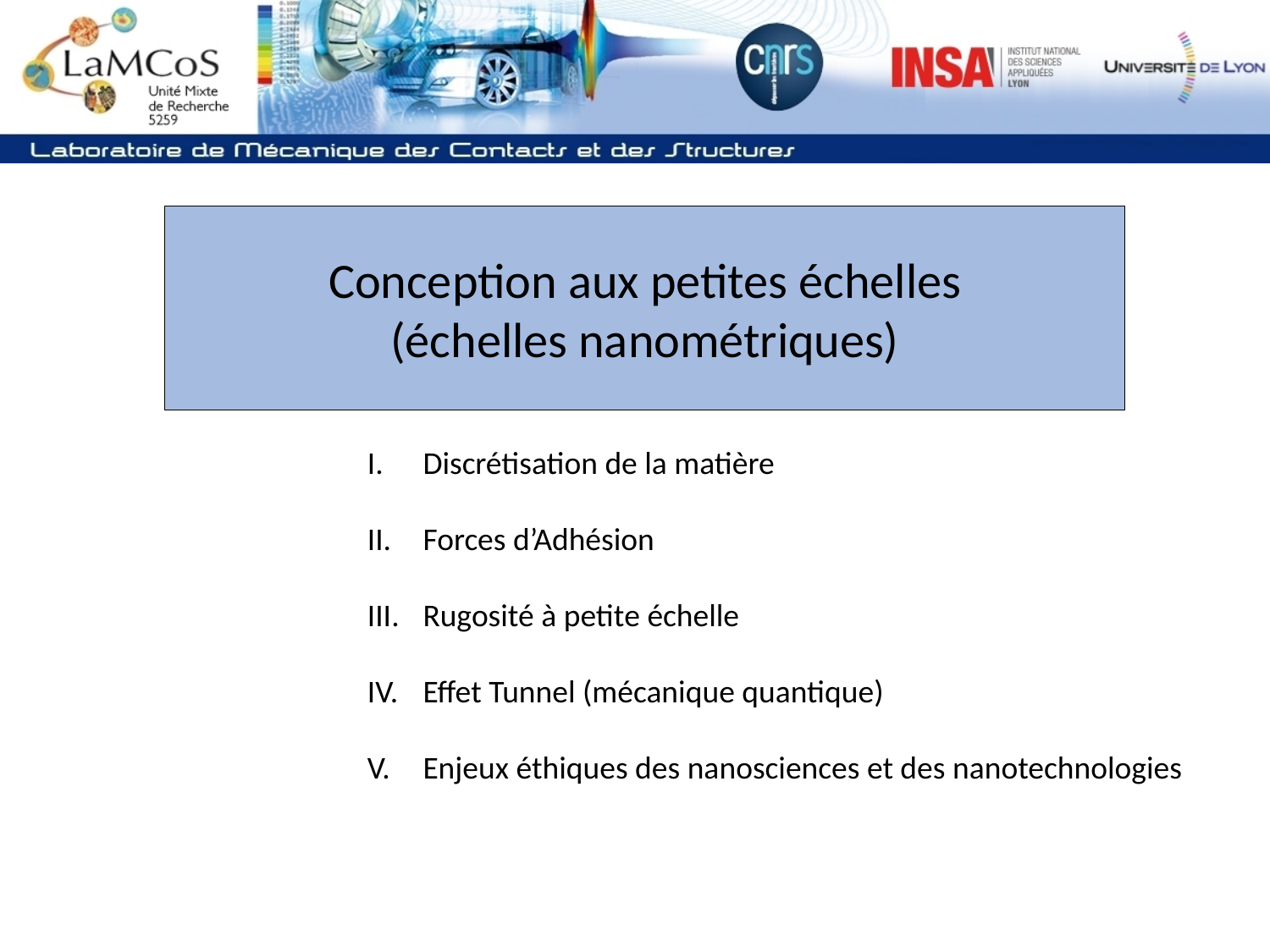

# Conception aux petites échelles (échelles nanométriques)
Discrétisation de la matière

Forces d’Adhésion

Rugosité à petite échelle

Effet Tunnel (mécanique quantique)

Enjeux éthiques des nanosciences et des nanotechnologies